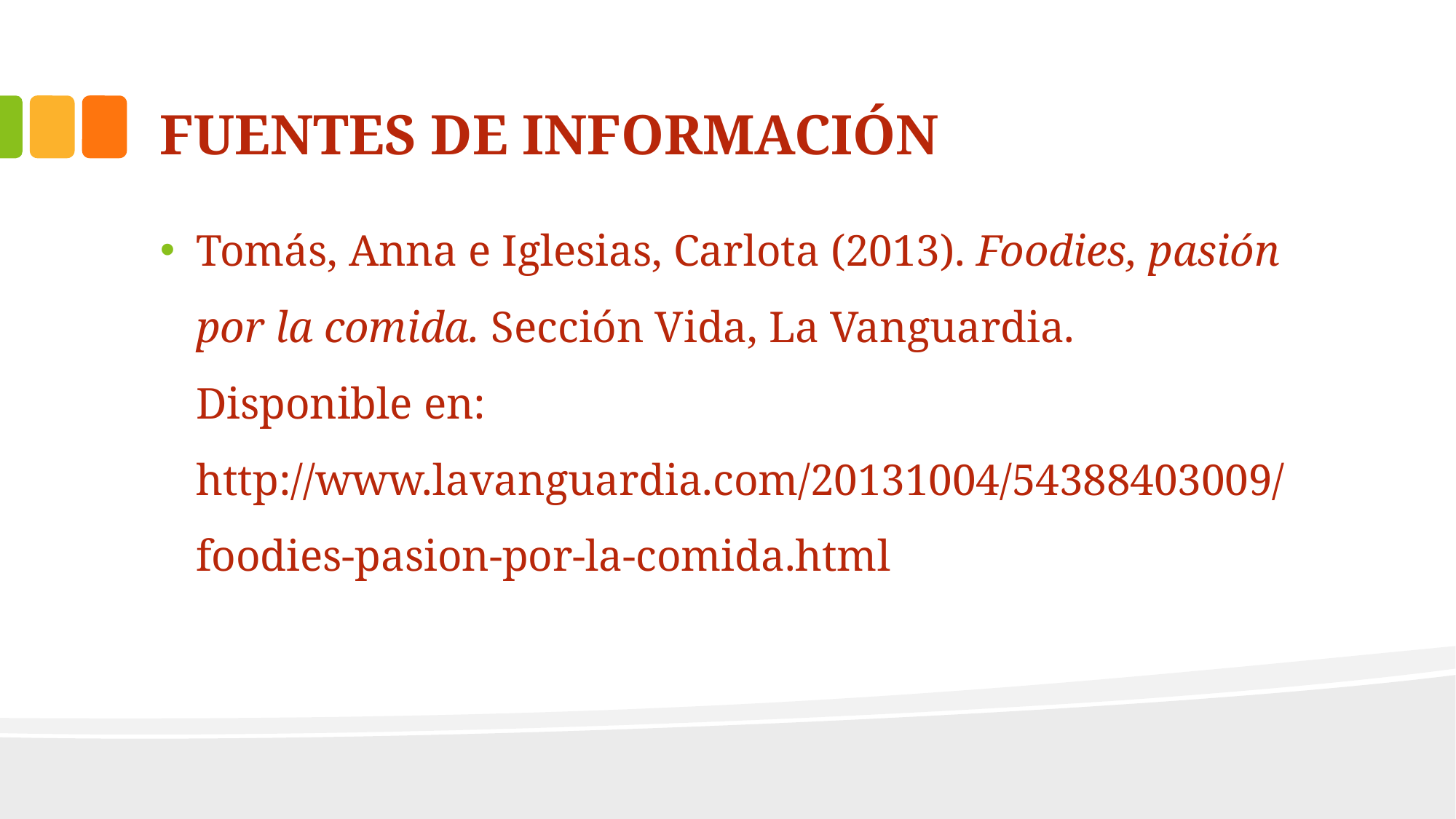

# FUENTES DE INFORMACIÓN
Tomás, Anna e Iglesias, Carlota (2013). Foodies, pasión por la comida. Sección Vida, La Vanguardia. Disponible en: http://www.lavanguardia.com/20131004/54388403009/foodies-pasion-por-la-comida.html